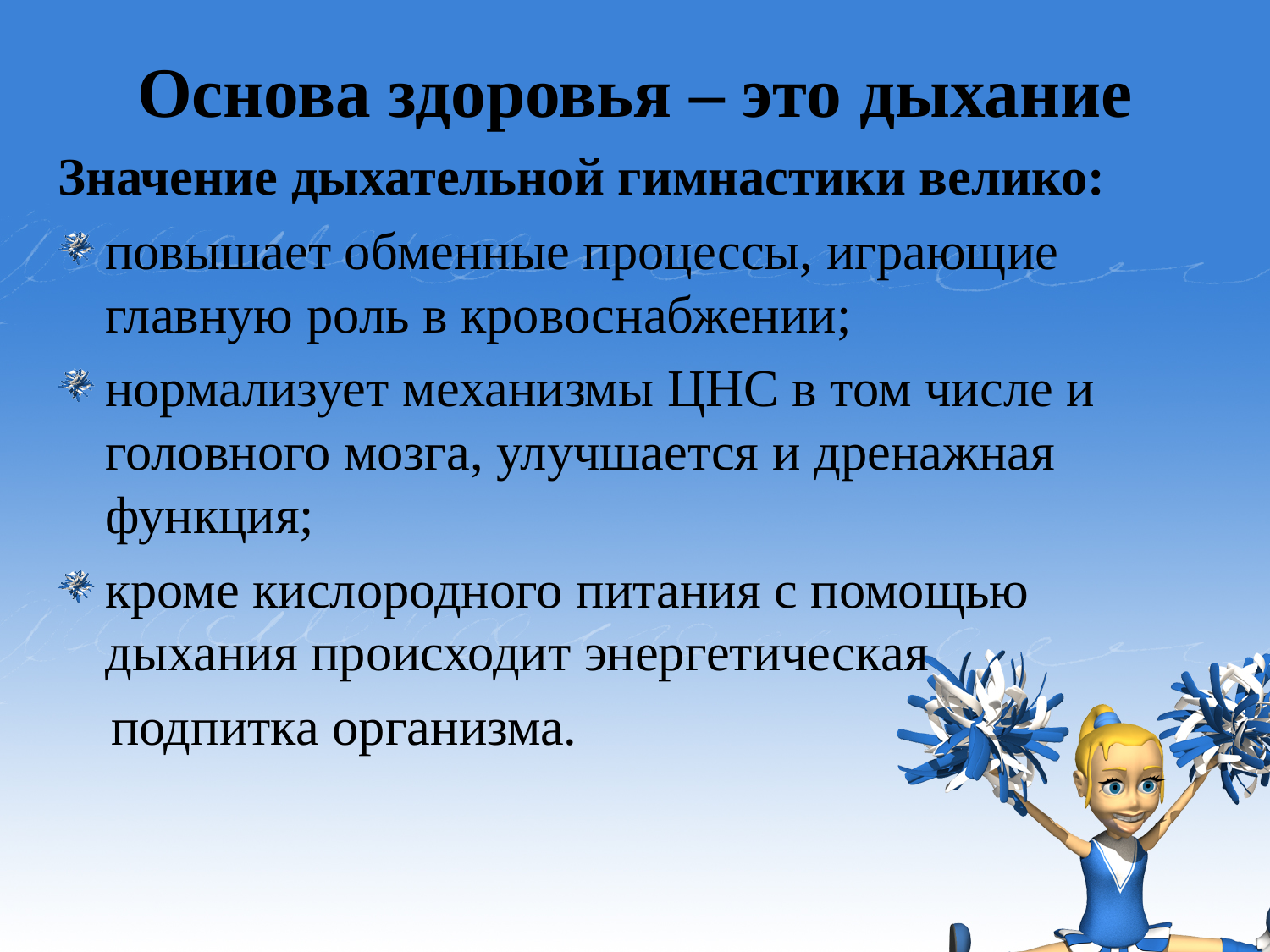

# Основа здоровья – это дыхание
Значение дыхательной гимнастики велико:
повышает обменные процессы, играющие главную роль в кровоснабжении;
нормализует механизмы ЦНС в том числе и головного мозга, улучшается и дренажная функция;
кроме кислородного питания с помощью дыхания происходит энергетическая
    подпитка организма.